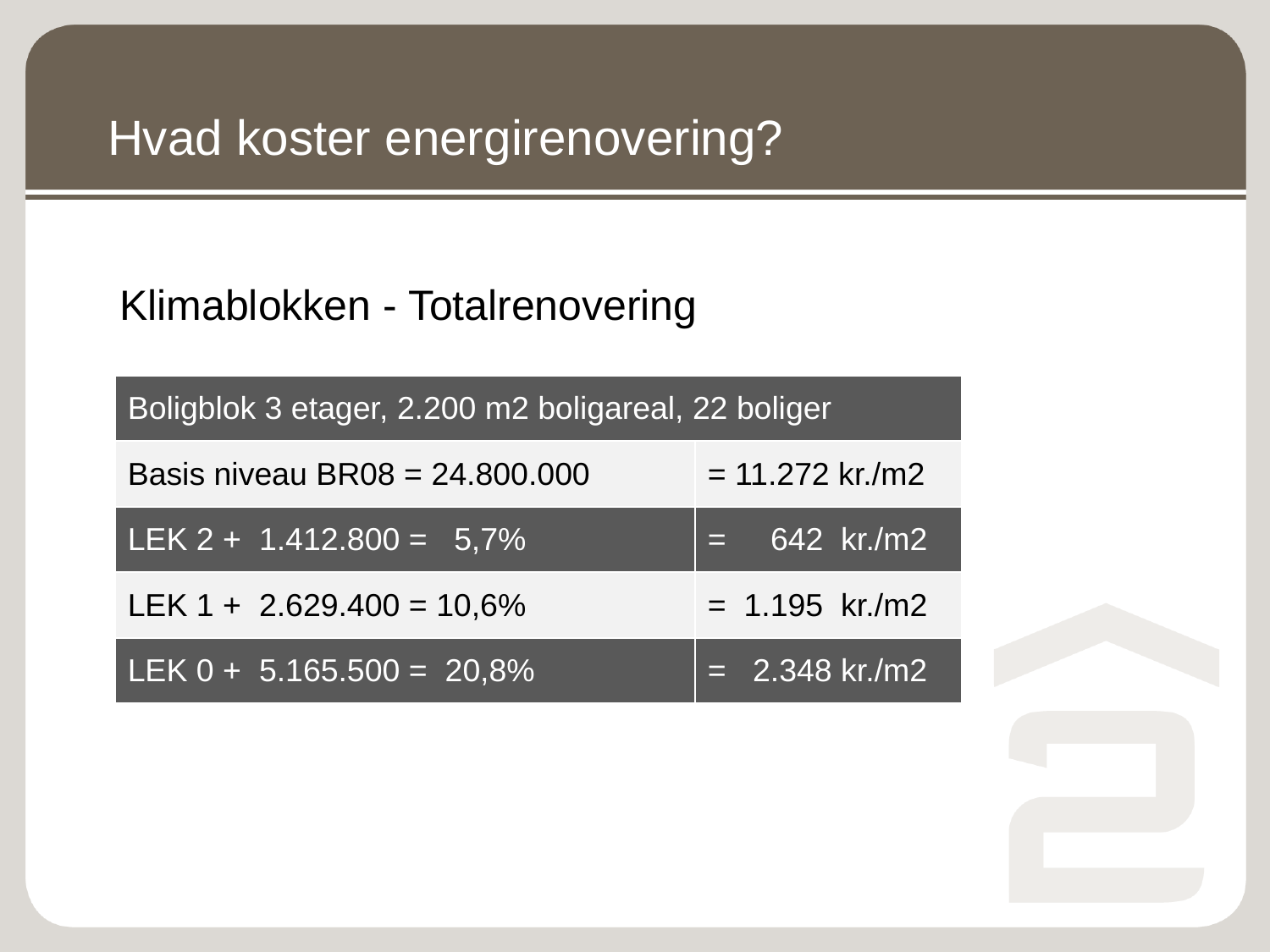

# Hvad koster energirenovering?
Klimablokken - Totalrenovering
| Boligblok 3 etager, 2.200 m2 boligareal, 22 boliger |  |
| --- | --- |
| Basis niveau BR08 = 24.800.000 | = 11.272 kr./m2 |
| LEK 2 + 1.412.800 = 5,7% | = 642 kr./m2 |
| LEK 1 + 2.629.400 = 10,6% | = 1.195 kr./m2 |
| LEK 0 + 5.165.500 = 20,8% | = 2.348 kr./m2 |